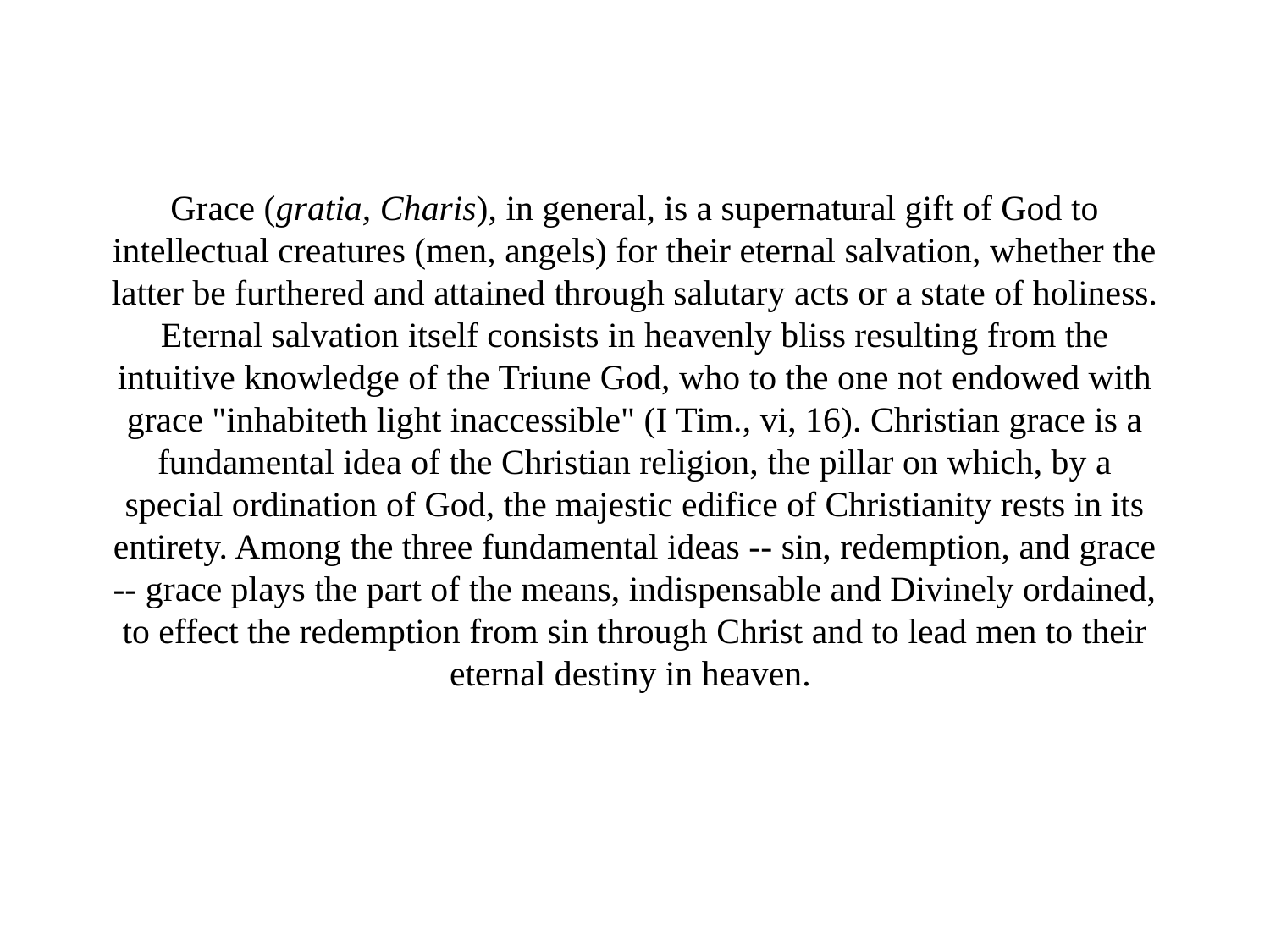

# Grace (gratia, Charis), in general, is a supernatural gift of God to intellectual creatures (men, angels) for their eternal salvation, whether the latter be furthered and attained through salutary acts or a state of holiness. Eternal salvation itself consists in heavenly bliss resulting from the intuitive knowledge of the Triune God, who to the one not endowed with grace "inhabiteth light inaccessible" (I Tim., vi, 16). Christian grace is a fundamental idea of the Christian religion, the pillar on which, by a special ordination of God, the majestic edifice of Christianity rests in its entirety. Among the three fundamental ideas -- sin, redemption, and grace -- grace plays the part of the means, indispensable and Divinely ordained, to effect the redemption from sin through Christ and to lead men to their eternal destiny in heaven.